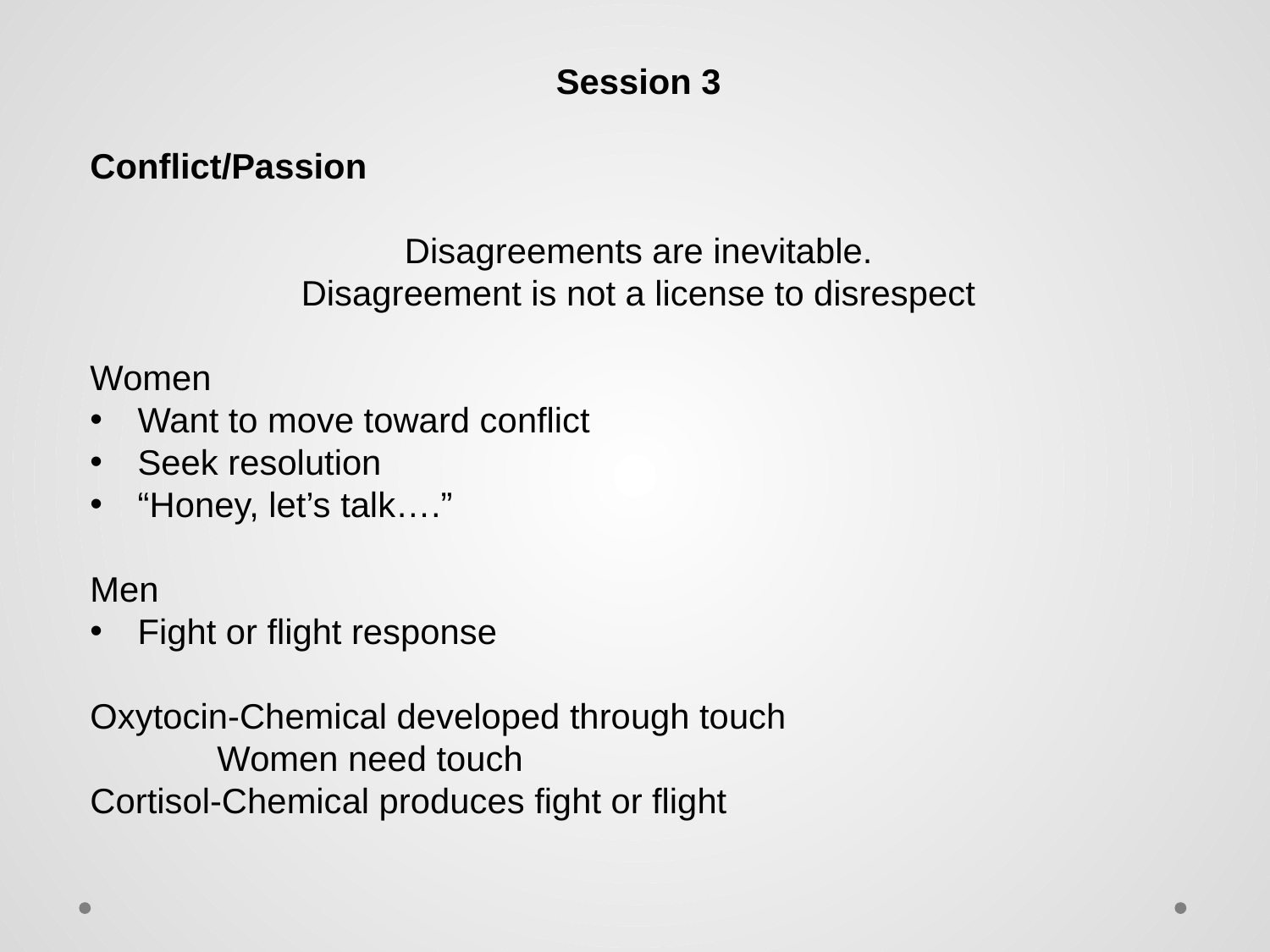

Session 3

Conflict/Passion

Disagreements are inevitable.
Disagreement is not a license to disrespect

Women
Want to move toward conflict
Seek resolution
“Honey, let’s talk….”

Men
Fight or flight response

Oxytocin-Chemical developed through touch
	Women need touch
Cortisol-Chemical produces fight or flight